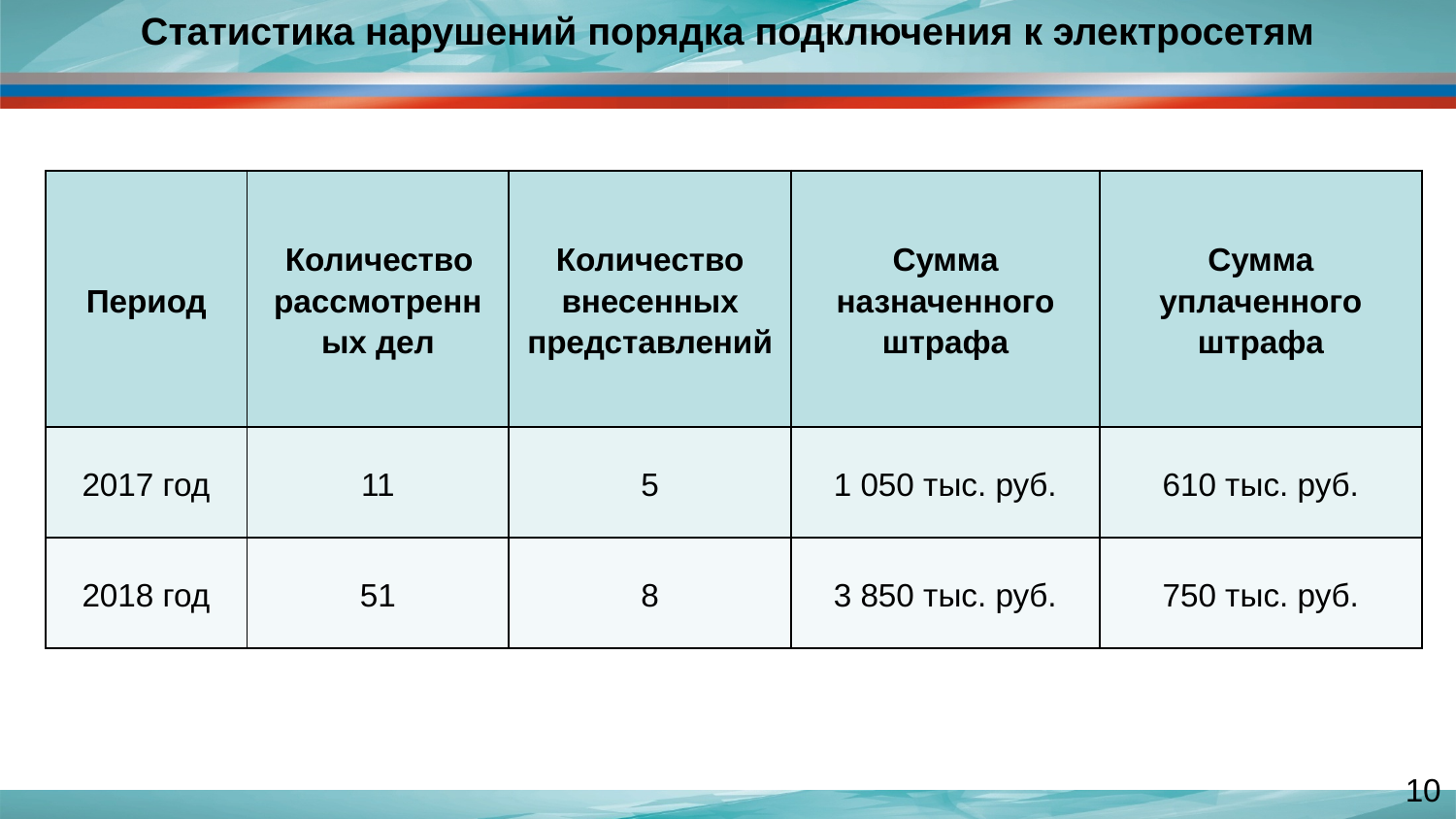

Статистика нарушений порядка подключения к электросетям

| Период | Количество рассмотренных дел | Количество внесенных представлений | Сумма назначенного штрафа | Сумма уплаченного штрафа |
| --- | --- | --- | --- | --- |
| 2017 год | 11 | 5 | 1 050 тыс. руб. | 610 тыс. руб. |
| 2018 год | 51 | 8 | 3 850 тыс. руб. | 750 тыс. руб. |
10